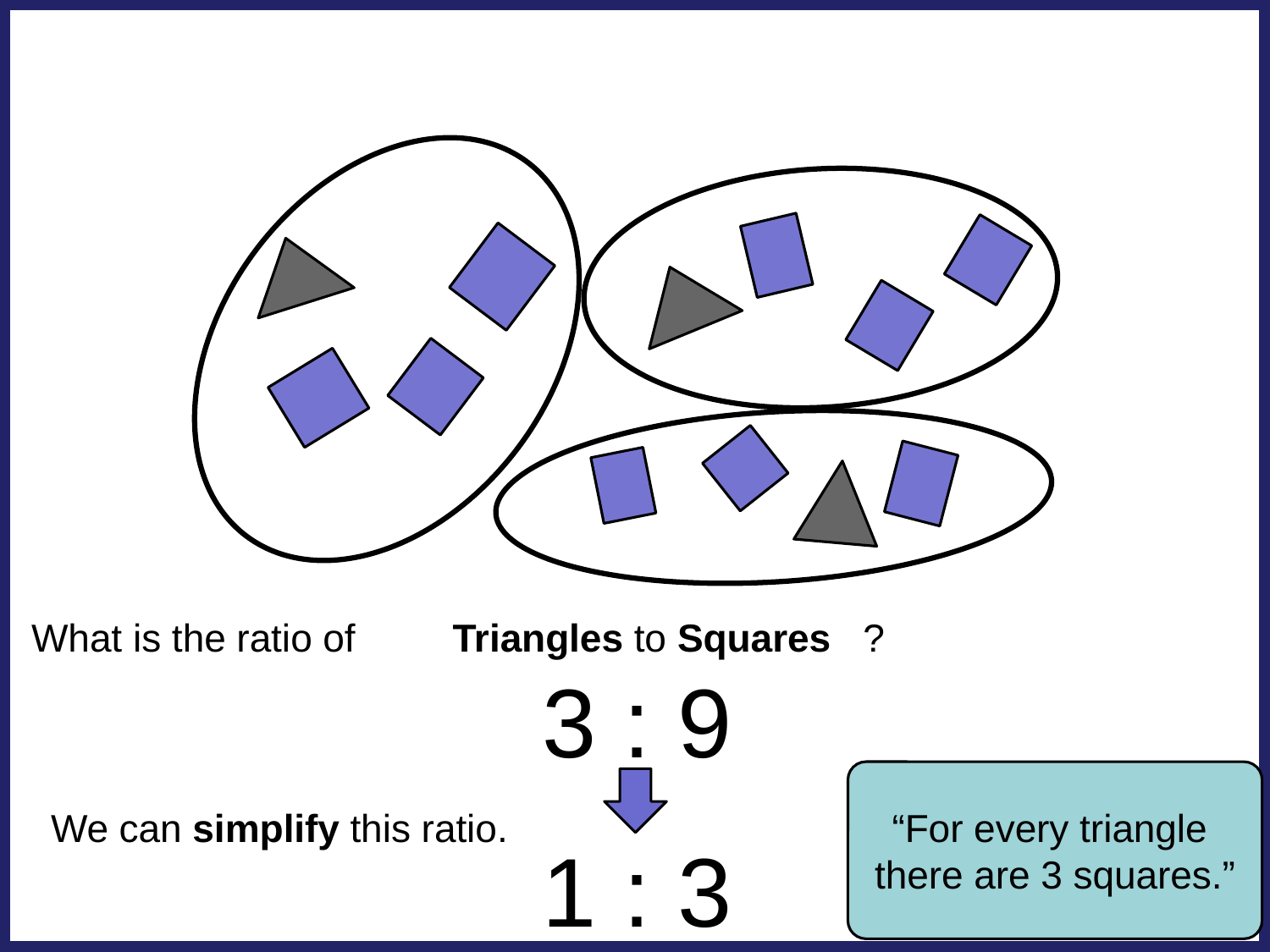

What is the ratio of         Triangles to Squares   ?
3 : 9
“For every triangle
there are 3 squares.”

We can simplify this ratio.
1 : 3